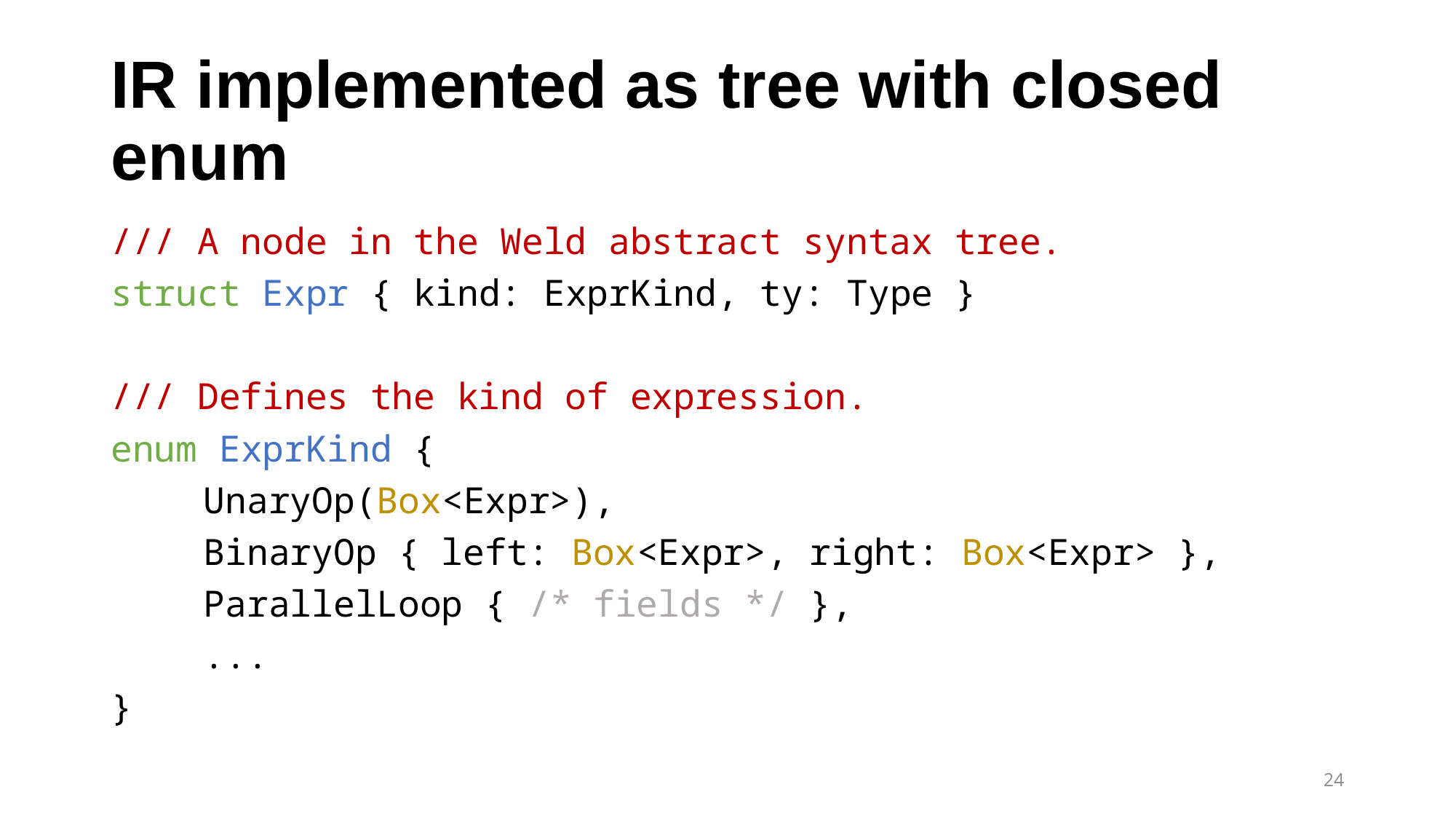

# IR implemented as tree with closed enum
/// A node in the Weld abstract syntax tree.
struct Expr { kind: ExprKind, ty: Type }

/// Defines the kind of expression.
enum ExprKind {
	UnaryOp(Box<Expr>),
	BinaryOp { left: Box<Expr>, right: Box<Expr> },
	ParallelLoop { /* fields */ },
	...
}
24